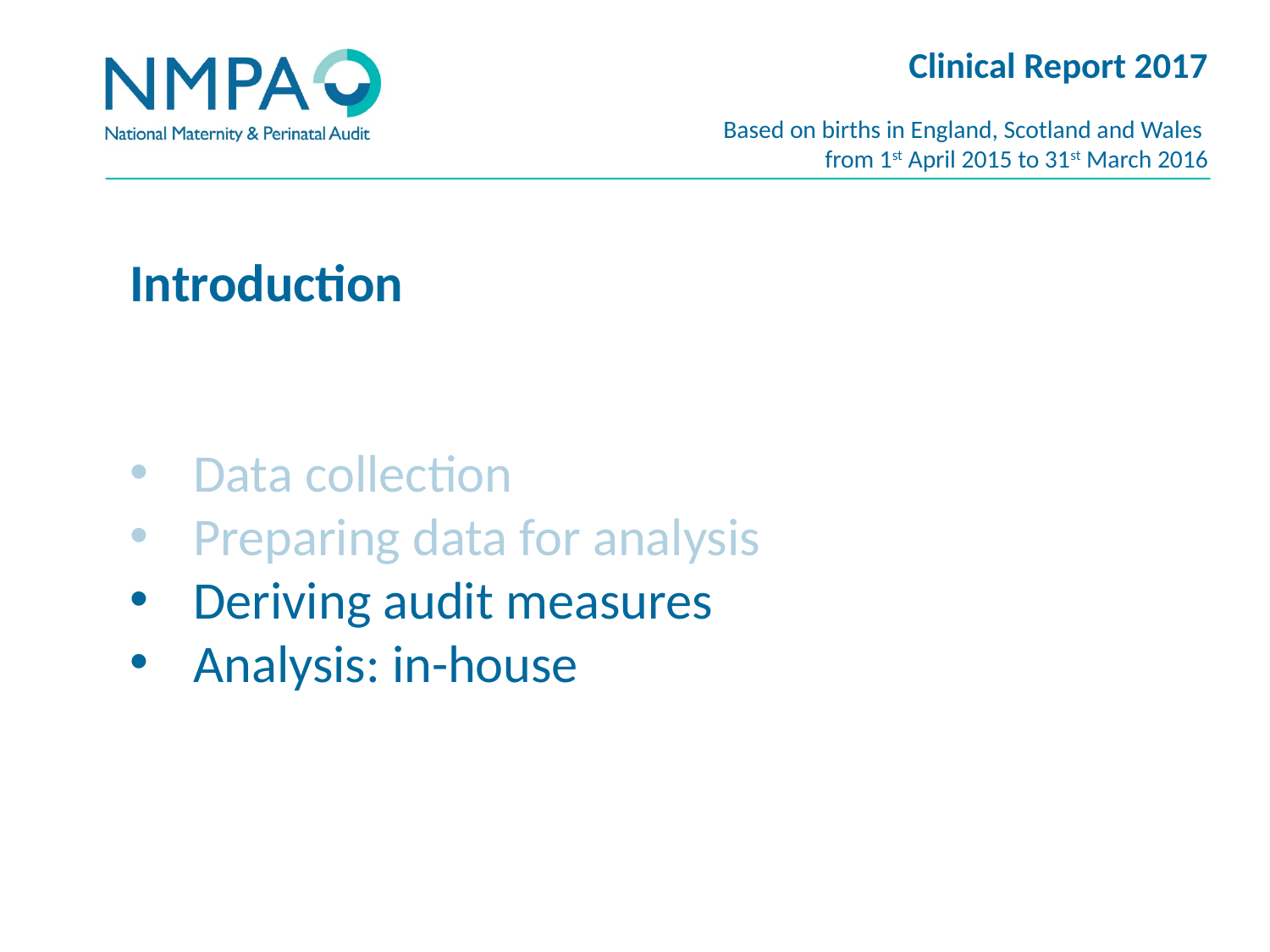

Clinical Report 2017

Based on births in England, Scotland and Wales
from 1st April 2015 to 31st March 2016
Introduction

Data collection
Preparing data for analysis
Deriving audit measures
Analysis: in-house